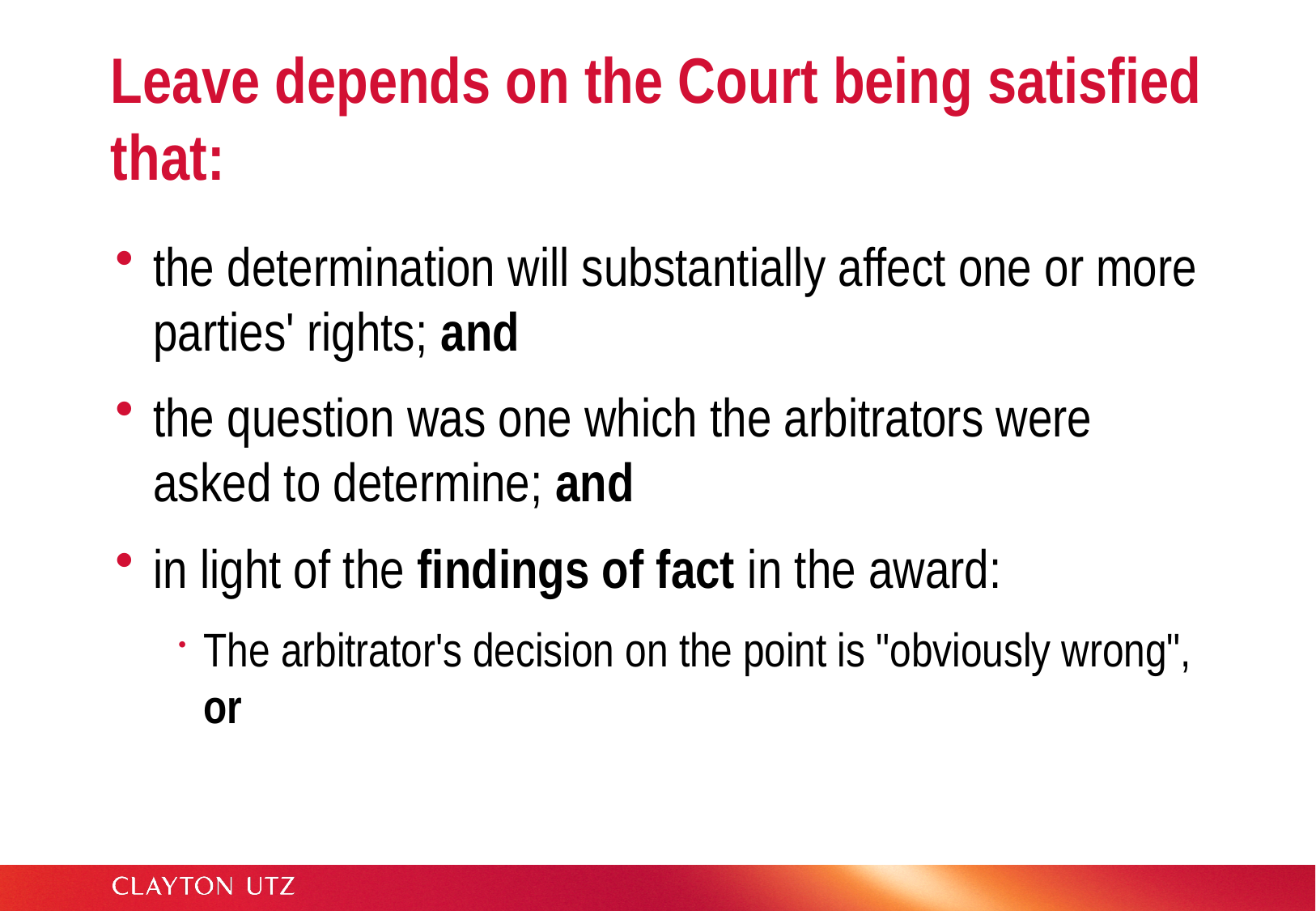

# Leave depends on the Court being satisfied that:
the determination will substantially affect one or more parties' rights; and
the question was one which the arbitrators were asked to determine; and
in light of the findings of fact in the award:
The arbitrator's decision on the point is "obviously wrong", or